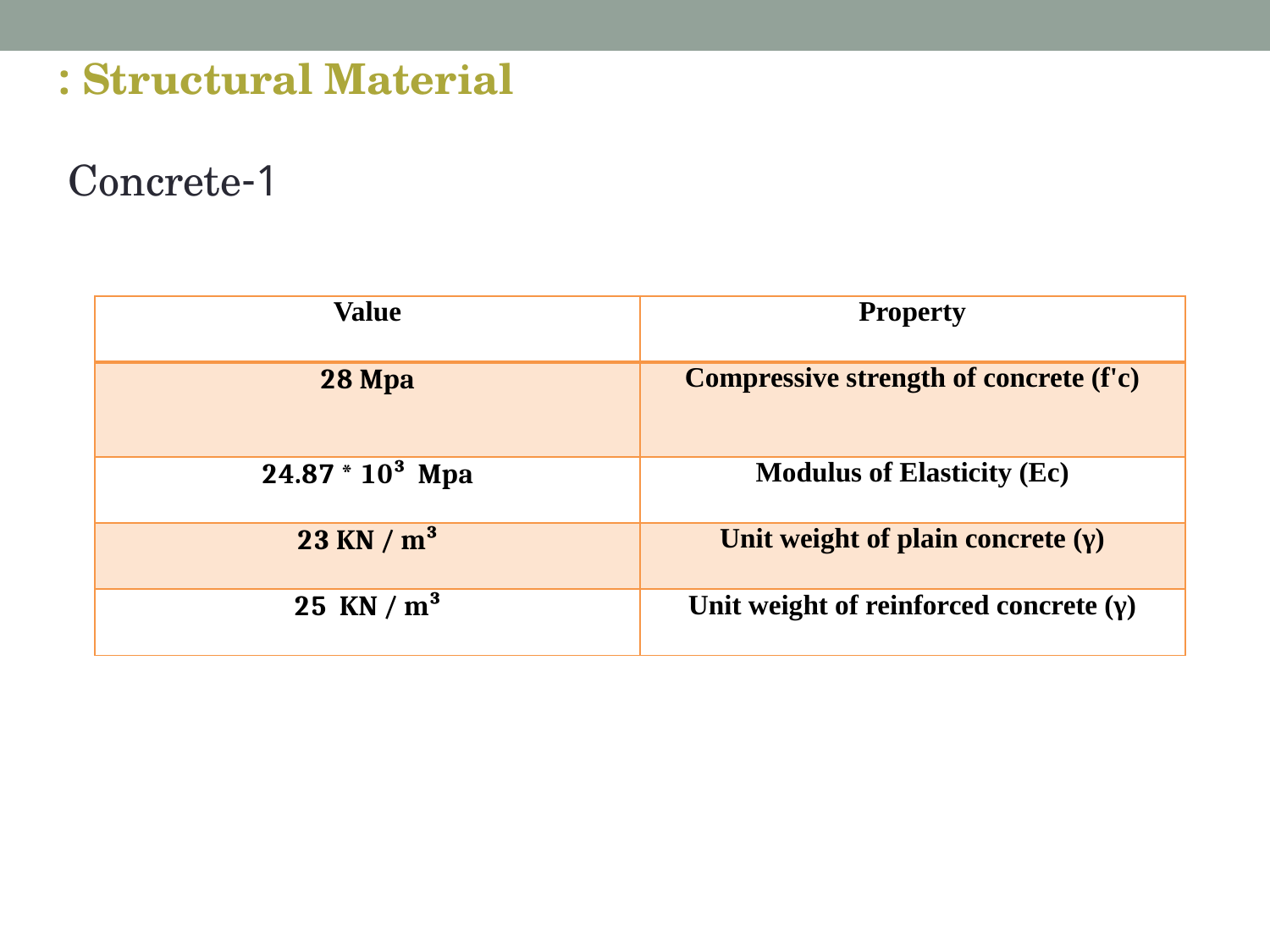

Structural Material :

1-Concrete

| Value | Property |
| --- | --- |
| 28 Mpa | Compressive strength of concrete (f'c) |
| 24.87 \* 10³ Mpa | Modulus of Elasticity (Ec) |
| 23 KN / m³ | Unit weight of plain concrete (γ) |
| 25 KN / m³ | Unit weight of reinforced concrete (γ) |